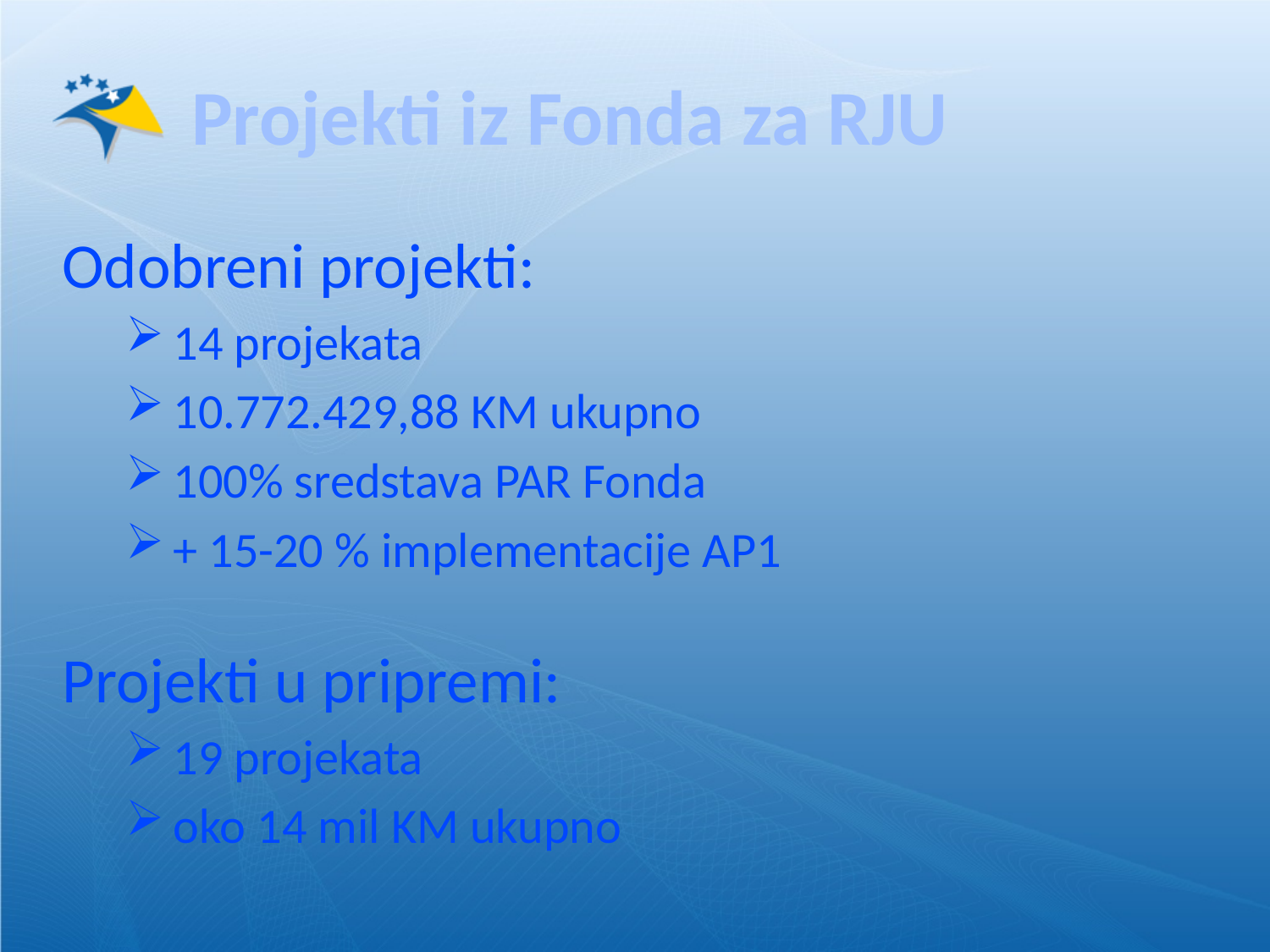

# Projekti iz Fonda za RJU
Odobreni projekti:
14 projekata
10.772.429,88 KM ukupno
100% sredstava PAR Fonda
+ 15-20 % implementacije AP1

Projekti u pripremi:
19 projekata
oko 14 mil KM ukupno